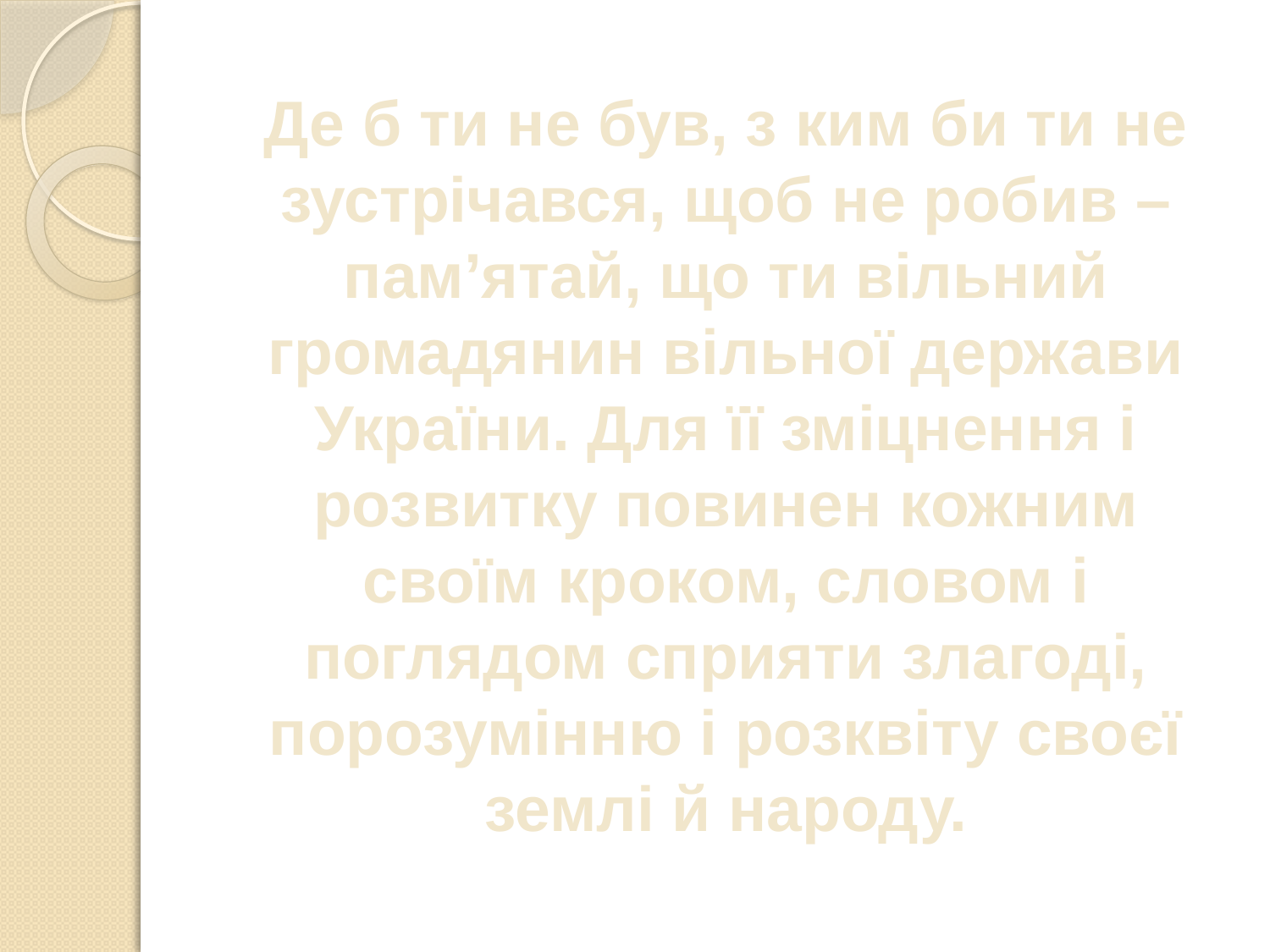

Де б ти не був, з ким би ти не зустрічався, щоб не робив – пам’ятай, що ти вільний громадянин вільної держави України. Для її зміцнення і розвитку повинен кожним своїм кроком, словом і поглядом сприяти злагоді, порозумінню і розквіту своєї землі й народу.